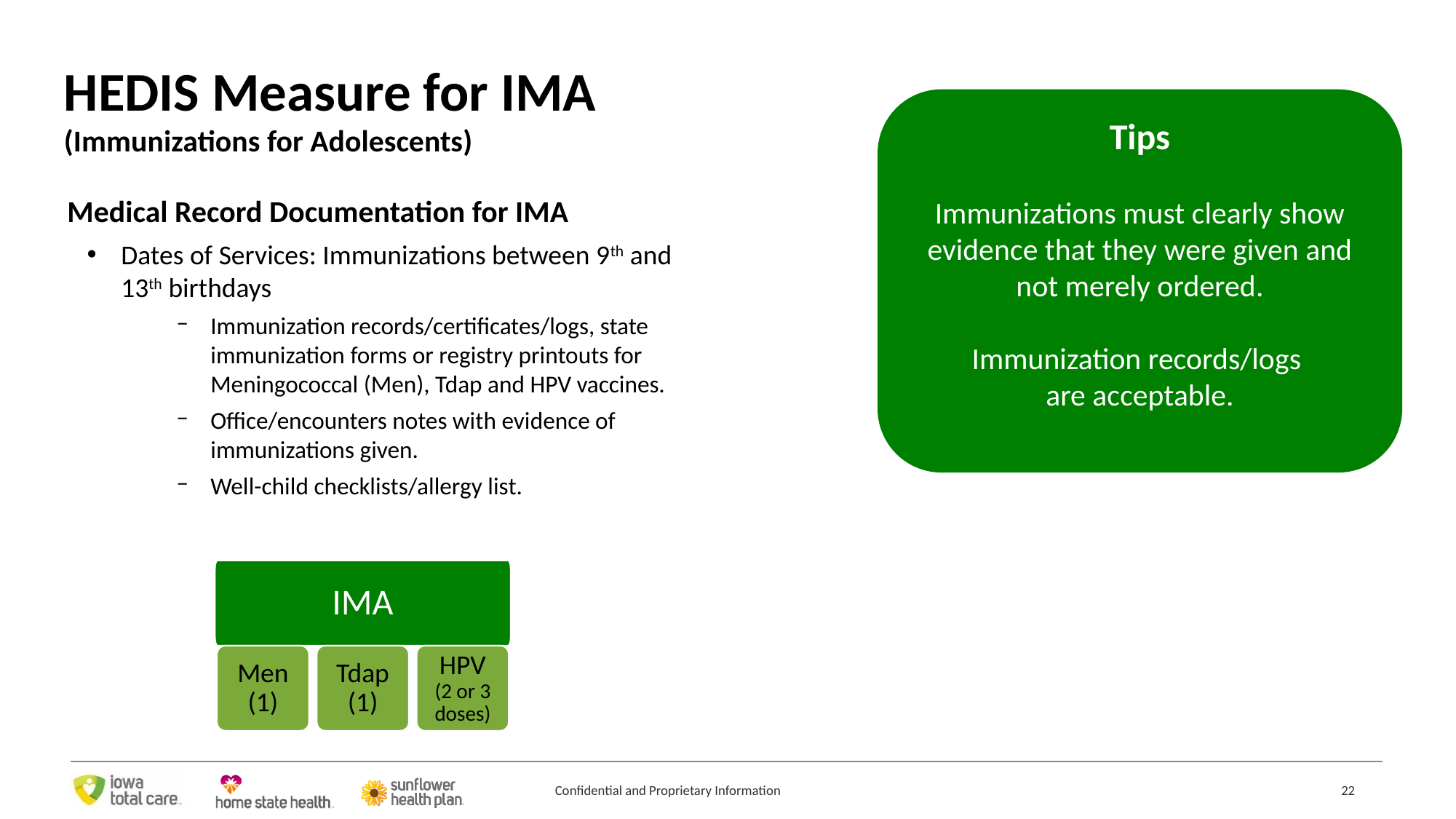

HEDIS Measure for IMA
(Immunizations for Adolescents)
Tips

Immunizations must clearly show evidence that they were given and not merely ordered.

Immunization records/logs
are acceptable.

Medical Record Documentation for IMA
Dates of Services: Immunizations between 9th and
13th birthdays
Immunization records/certificates/logs, state immunization forms or registry printouts for Meningococcal (Men), Tdap and HPV vaccines.
Office/encounters notes with evidence of immunizations given.
Well-child checklists/allergy list.

IMA
Men (1)
Tdap (1)
HPV (2 or 3 doses)